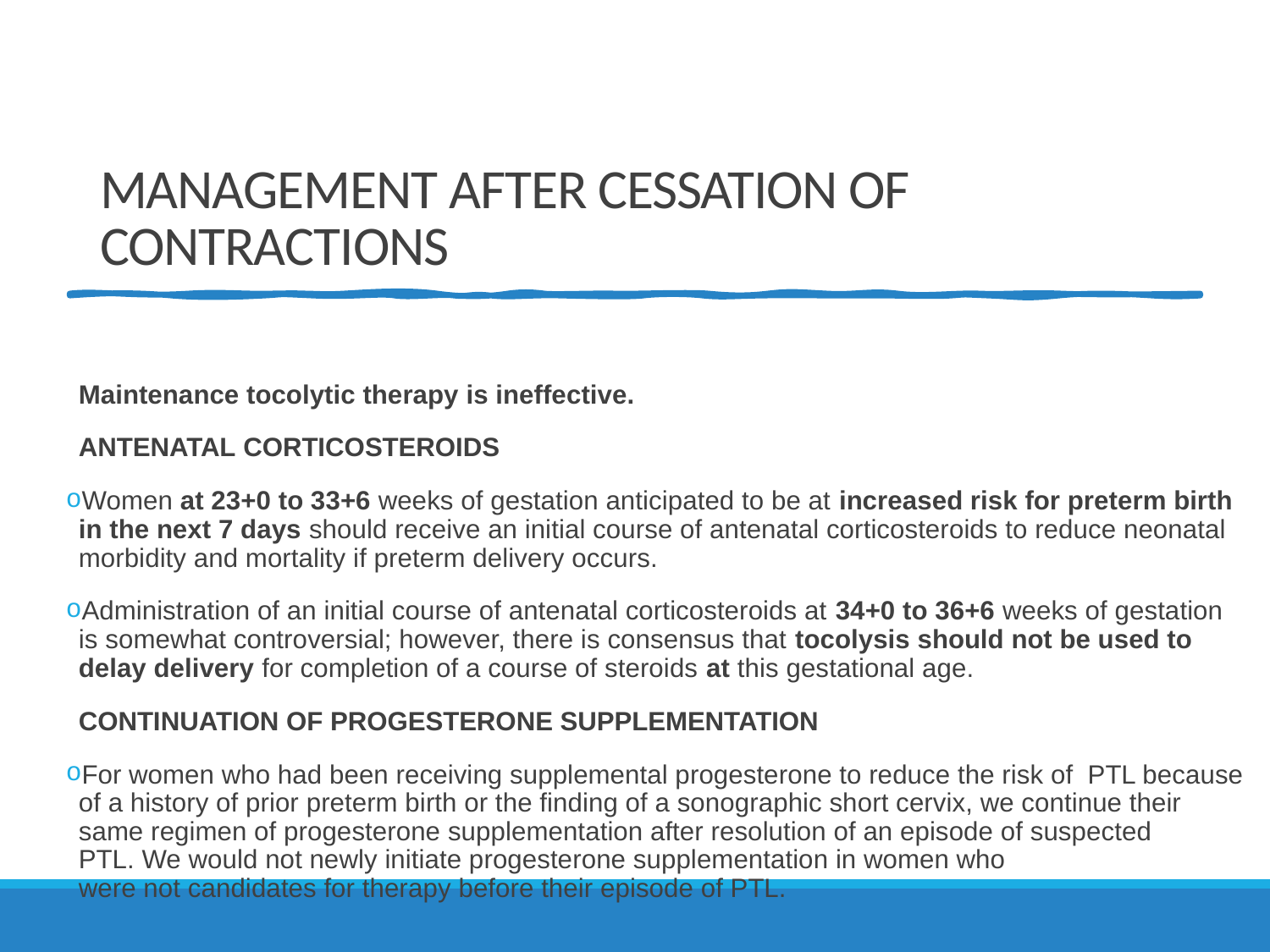

# MANAGEMENT AFTER CESSATION OF CONTRACTIONS

Maintenance tocolytic therapy is ineffective.
ANTENATAL CORTICOSTEROIDS
Women at 23+0 to 33+6 weeks of gestation anticipated to be at increased risk for preterm birth in the next 7 days should receive an initial course of antenatal corticosteroids to reduce neonatal morbidity and mortality if preterm delivery occurs.
Administration of an initial course of antenatal corticosteroids at 34+0 to 36+6 weeks of gestation is somewhat controversial; however, there is consensus that tocolysis should not be used to delay delivery for completion of a course of steroids at this gestational age.
CONTINUATION OF PROGESTERONE SUPPLEMENTATION
For women who had been receiving supplemental progesterone to reduce the risk of  PTL because of a history of prior preterm birth or the finding of a sonographic short cervix, we continue their same regimen of progesterone supplementation after resolution of an episode of suspected PTL. We would not newly initiate progesterone supplementation in women who were not candidates for therapy before their episode of PTL.